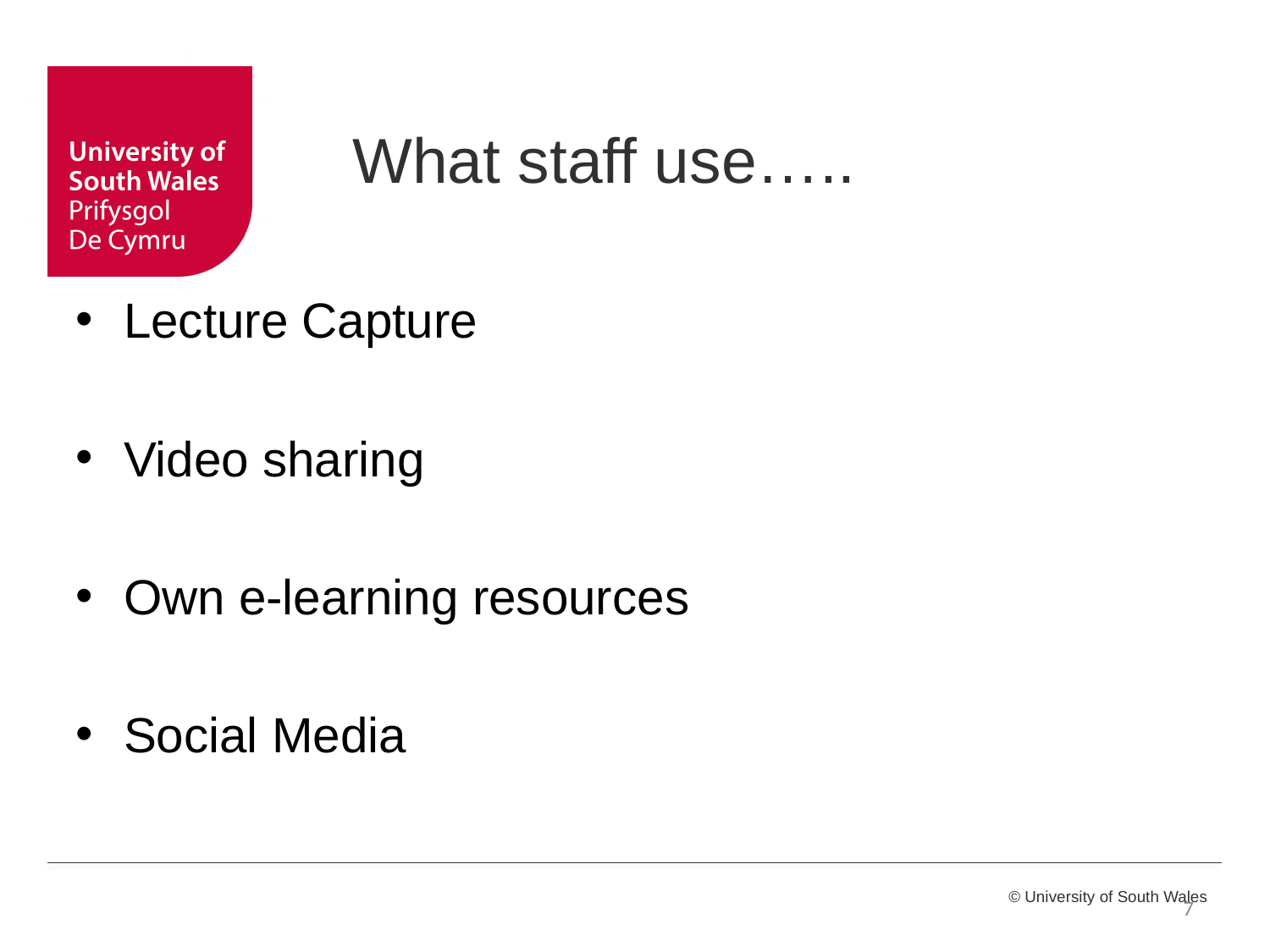

What staff use…..

Lecture Capture

Video sharing

Own e-learning resources

Social Media
7